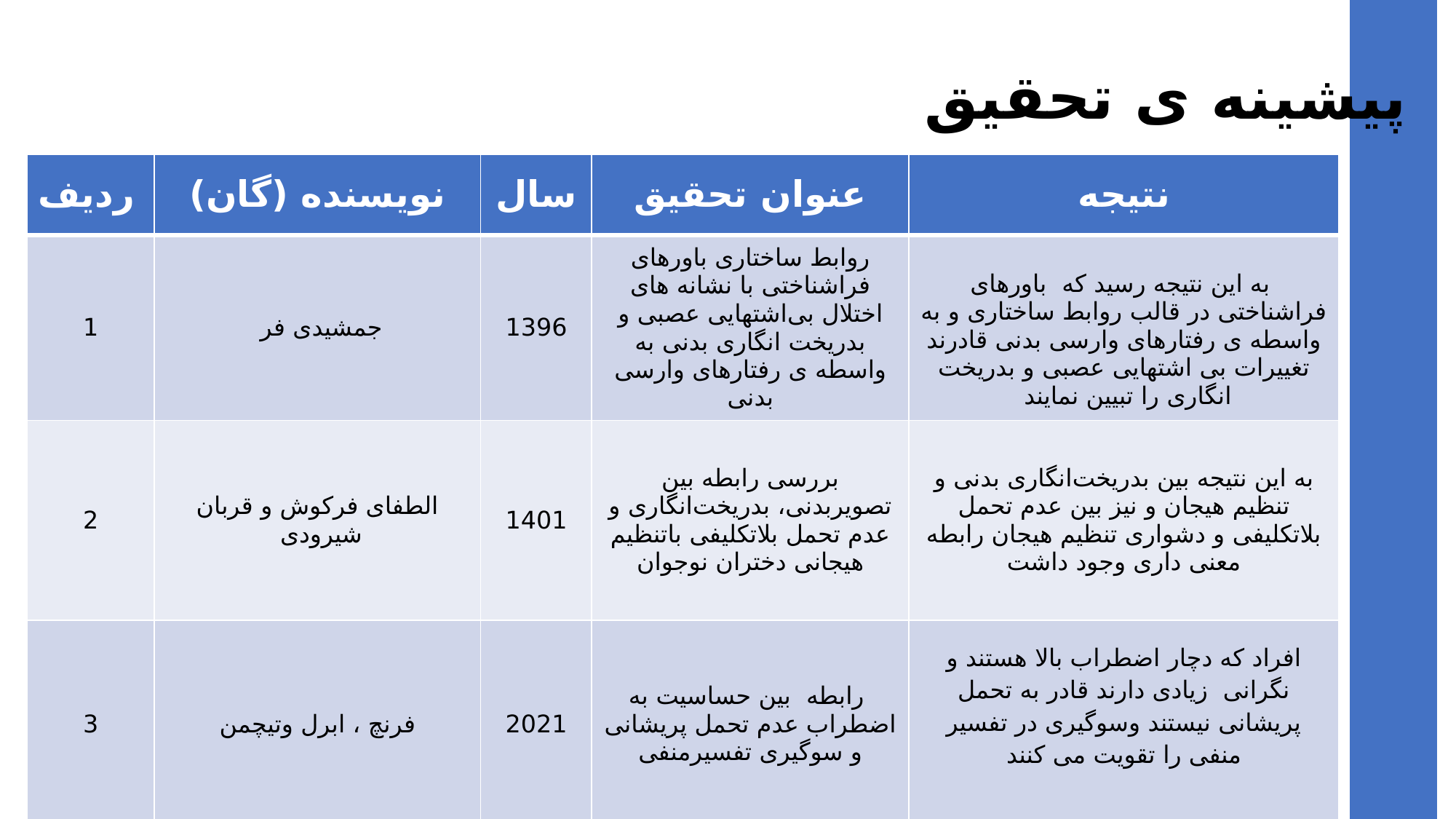

پیشینه ی تحقیق
| ردیف | نویسنده (گان) | سال | عنوان تحقیق | نتیجه |
| --- | --- | --- | --- | --- |
| 1 | جمشیدی فر | 1396 | روابط ساختاری باورهای فراشناختی با نشانه های اختلال بی‌اشتهایی عصبی و بدریخت انگاری بدنی به واسطه ی رفتارهای وارسی بدنی | به این نتیجه رسید که باورهای فراشناختی در قالب روابط ساختاری و به واسطه ی رفتارهای وارسی بدنی قادرند تغییرات بی اشتهایی عصبی و بدریخت انگاری را تبیین نمایند |
| 2 | الطفای فرکوش و قربان شیرودی | 1401 | بررسی رابطه بین تصویربدنی، بدریخت‌انگاری و عدم تحمل بلاتکلیفی باتنظیم هیجانی دختران نوجوان | به این نتیجه بین بدریخت‌انگاری بدنی و تنظیم هیجان و نیز بین عدم تحمل بلاتکلیفی و دشواری تنظیم هیجان رابطه معنی داری وجود داشت |
| 3 | فرنچ ، ابرل وتیچمن | 2021 | رابطه بین حساسیت به اضطراب عدم تحمل پریشانی و سوگیری تفسیرمنفی | افراد که دچار اضطراب بالا هستند و نگرانی زیادی دارند قادر به تحمل پریشانی نیستند وسوگیری در تفسیر منفی را تقویت می کنند |